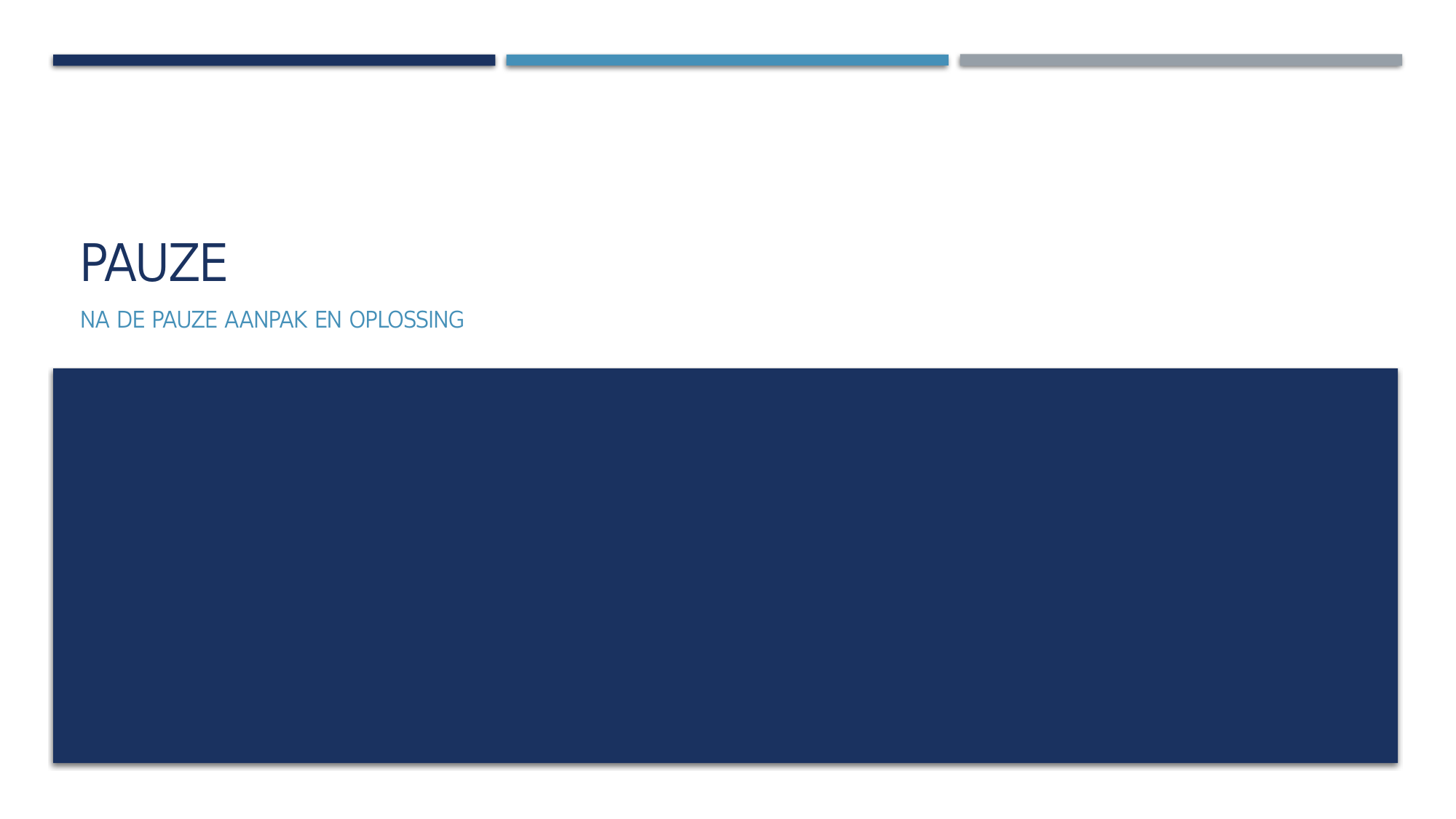

# pauze
Na de pauze aanpak en oplossing